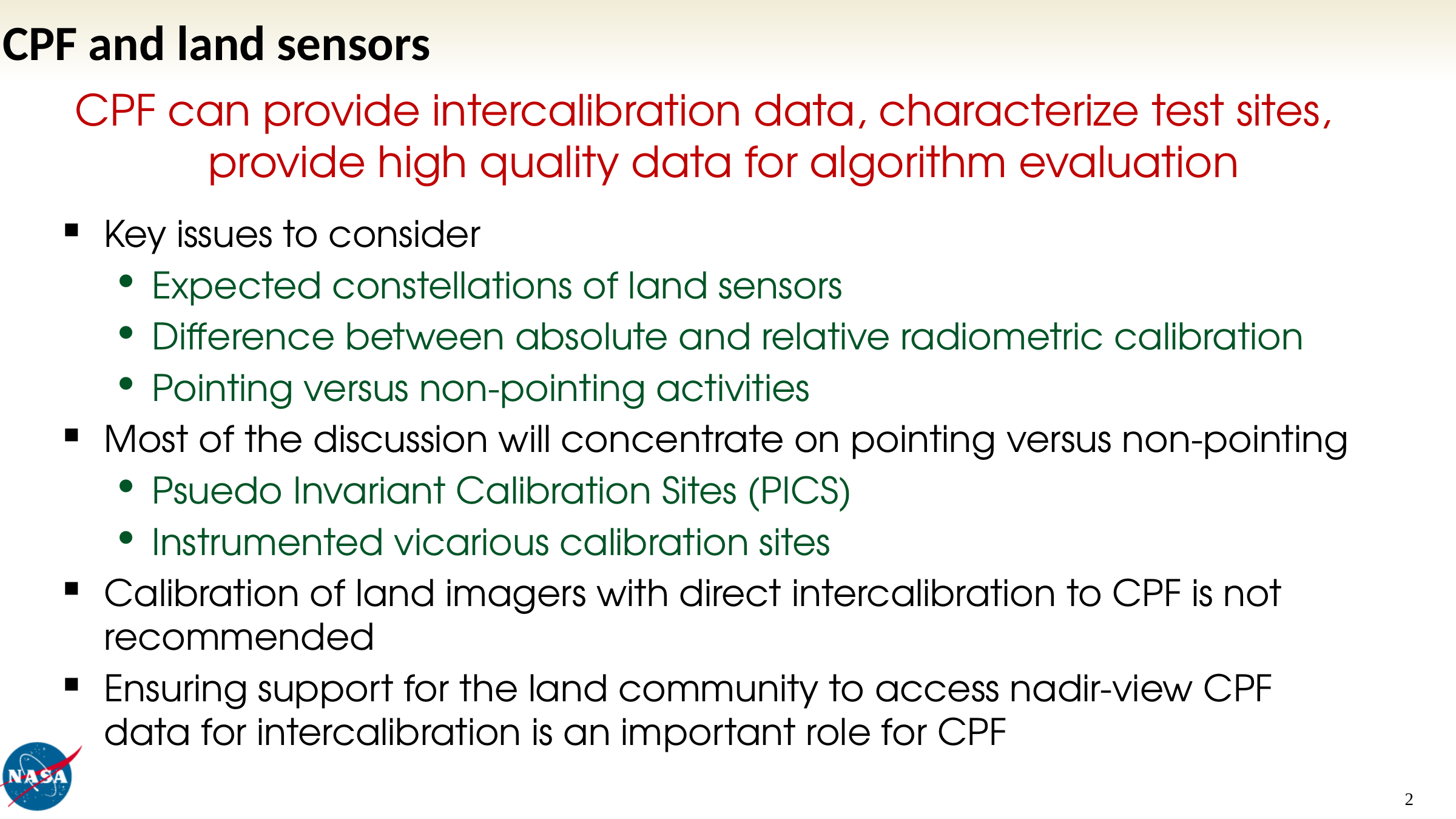

# CPF and land sensors
CPF can provide intercalibration data, characterize test sites, provide high quality data for algorithm evaluation
Key issues to consider
Expected constellations of land sensors
Difference between absolute and relative radiometric calibration
Pointing versus non-pointing activities
Most of the discussion will concentrate on pointing versus non-pointing
Psuedo Invariant Calibration Sites (PICS)
Instrumented vicarious calibration sites
Calibration of land imagers with direct intercalibration to CPF is not recommended
Ensuring support for the land community to access nadir-view CPF data for intercalibration is an important role for CPF